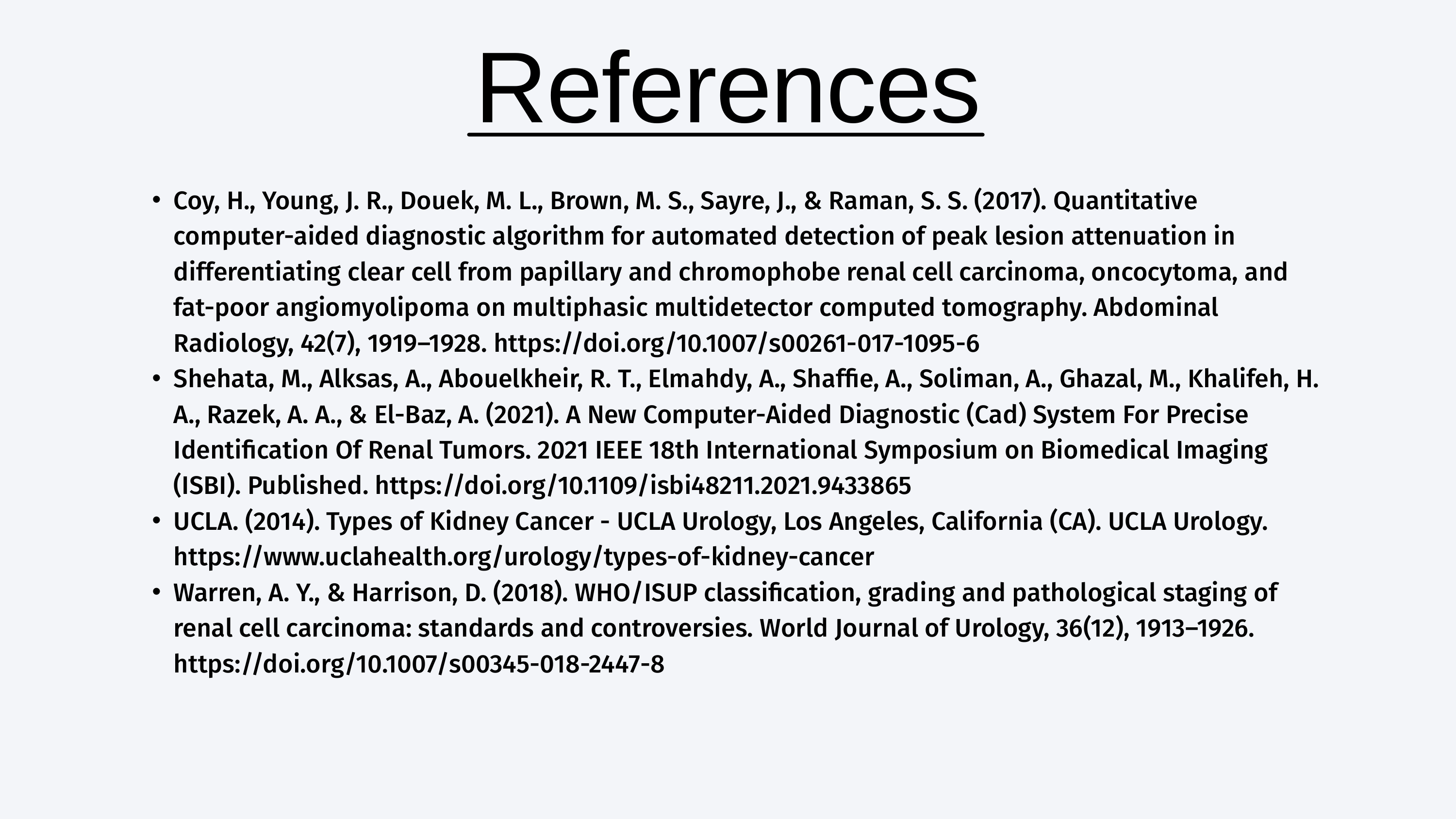

References

Coy, H., Young, J. R., Douek, M. L., Brown, M. S., Sayre, J., & Raman, S. S. (2017). Quantitative computer-aided diagnostic algorithm for automated detection of peak lesion attenuation in differentiating clear cell from papillary and chromophobe renal cell carcinoma, oncocytoma, and fat-poor angiomyolipoma on multiphasic multidetector computed tomography. Abdominal Radiology, 42(7), 1919–1928. https://doi.org/10.1007/s00261-017-1095-6
Shehata, M., Alksas, A., Abouelkheir, R. T., Elmahdy, A., Shaffie, A., Soliman, A., Ghazal, M., Khalifeh, H. A., Razek, A. A., & El-Baz, A. (2021). A New Computer-Aided Diagnostic (Cad) System For Precise Identification Of Renal Tumors. 2021 IEEE 18th International Symposium on Biomedical Imaging (ISBI). Published. https://doi.org/10.1109/isbi48211.2021.9433865
UCLA. (2014). Types of Kidney Cancer - UCLA Urology, Los Angeles, California (CA). UCLA Urology. https://www.uclahealth.org/urology/types-of-kidney-cancer
Warren, A. Y., & Harrison, D. (2018). WHO/ISUP classification, grading and pathological staging of renal cell carcinoma: standards and controversies. World Journal of Urology, 36(12), 1913–1926. https://doi.org/10.1007/s00345-018-2447-8